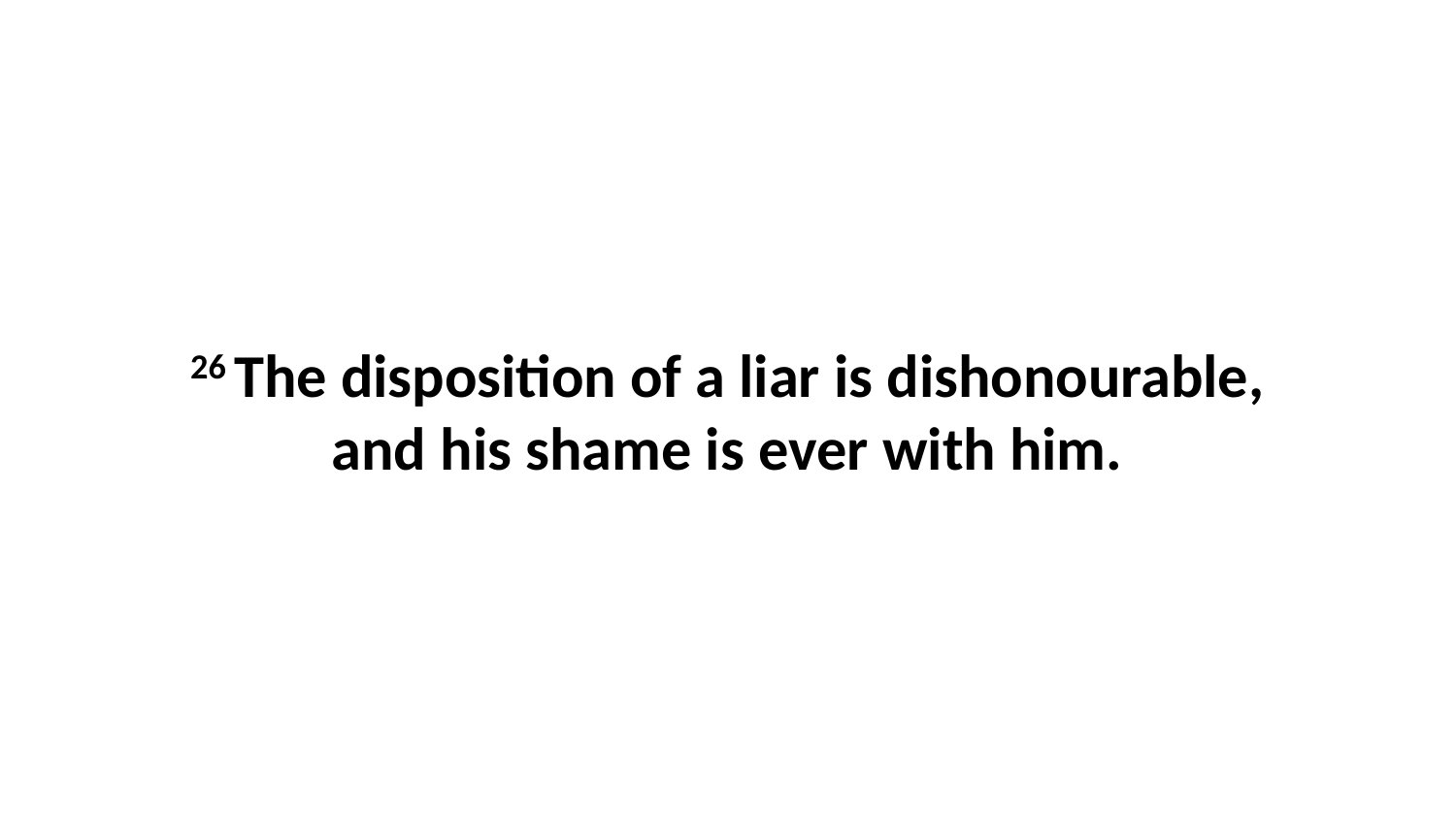

26 The disposition of a liar is dishonourable, and his shame is ever with him.